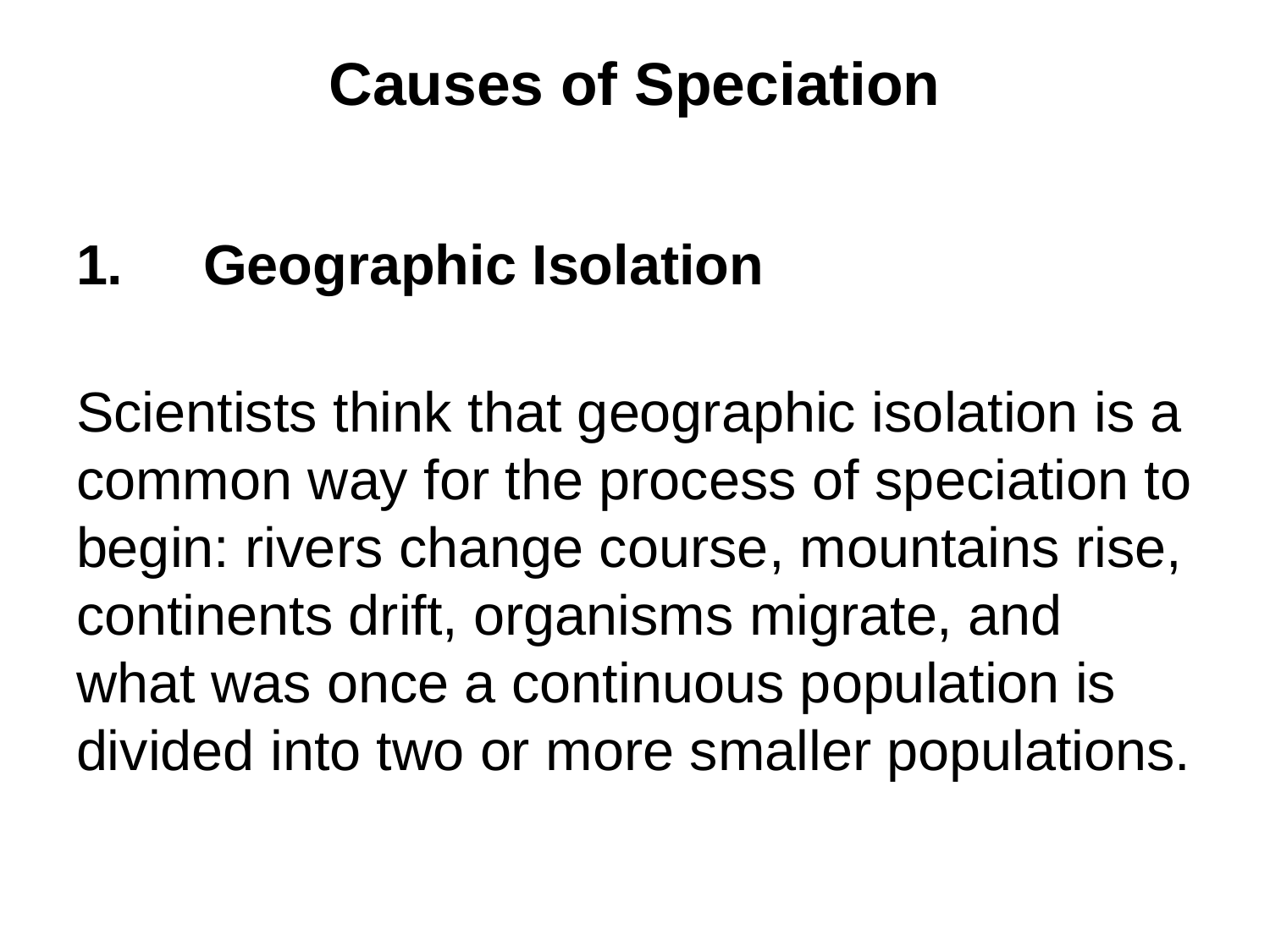

# Causes of Speciation
1.	Geographic Isolation
Scientists think that geographic isolation is a common way for the process of speciation to begin: rivers change course, mountains rise, continents drift, organisms migrate, and what was once a continuous population is divided into two or more smaller populations.